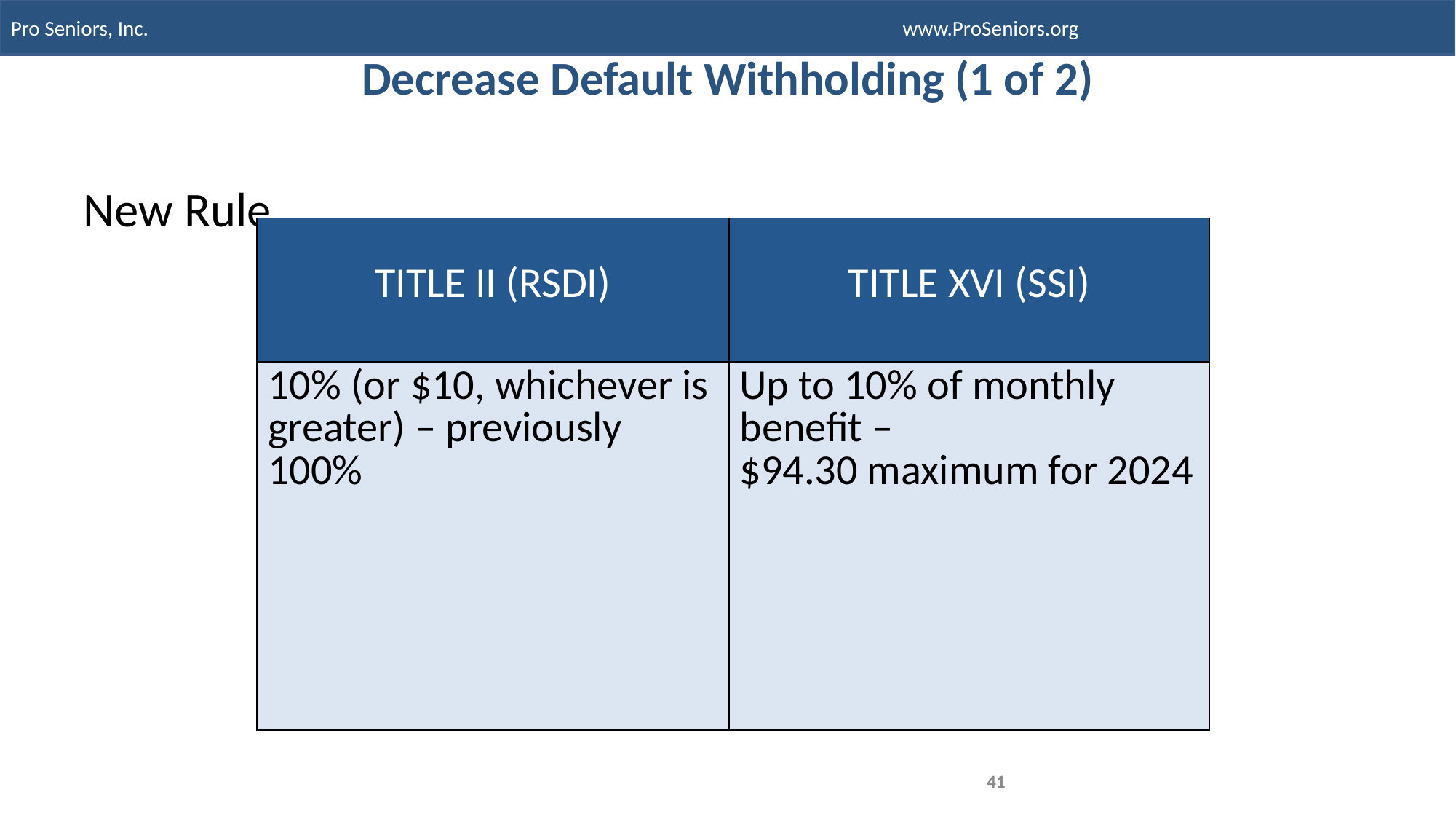

# Decrease Default Withholding (1 of 2)
New Rule
| TITLE II (RSDI) | TITLE XVI (SSI) |
| --- | --- |
| 10% (or $10, whichever is greater) – previously 100% | Up to 10% of monthly benefit – $94.30 maximum for 2024 |
41